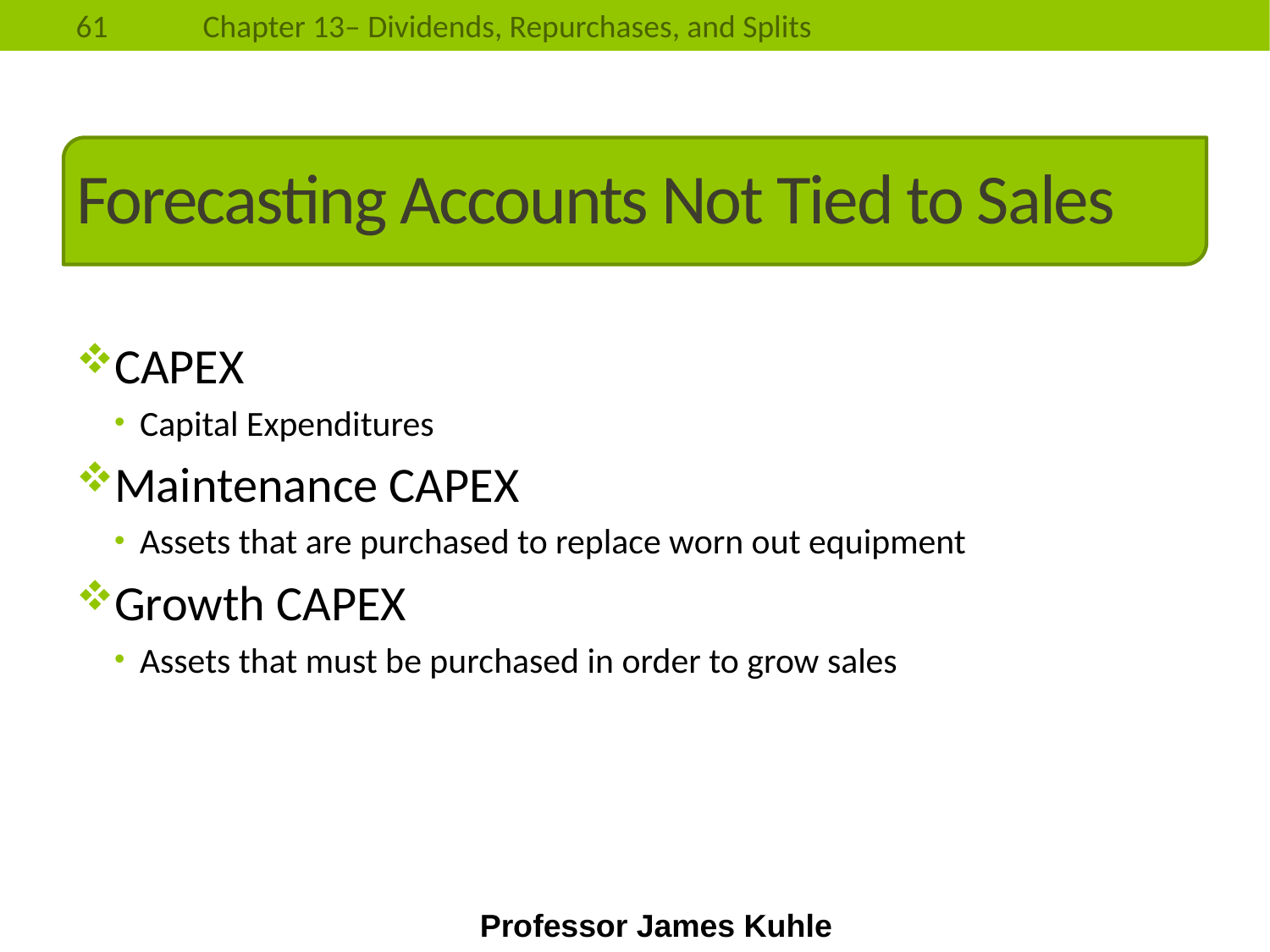

# Forecasting Accounts Not Tied to Sales
CAPEX
Capital Expenditures
Maintenance CAPEX
Assets that are purchased to replace worn out equipment
Growth CAPEX
Assets that must be purchased in order to grow sales